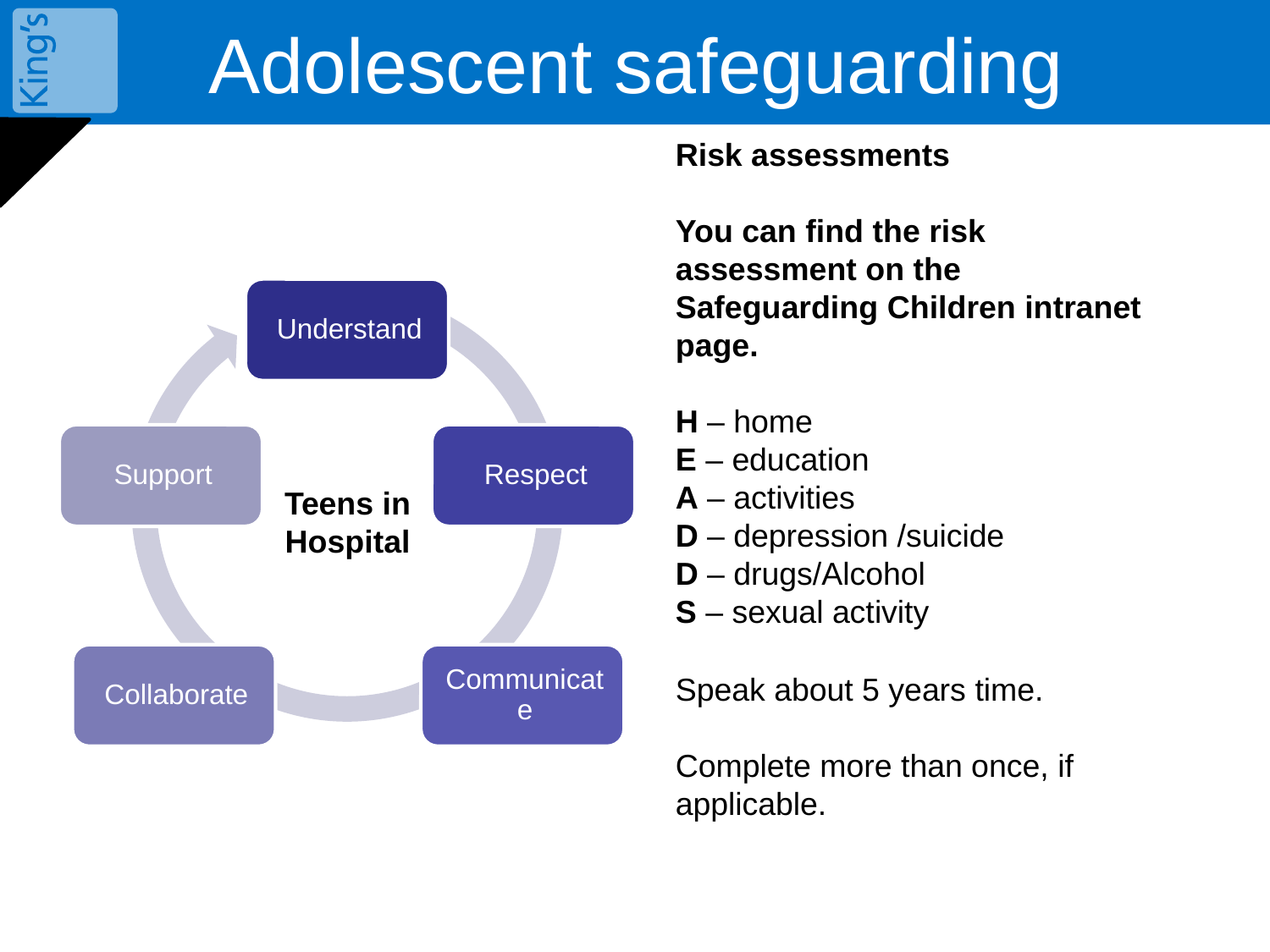

# Adolescent safeguarding

Risk assessments

You can find the risk assessment on the Safeguarding Children intranet page.

H – home
E – education
A – activities
D – depression /suicide
D – drugs/Alcohol
S – sexual activity
Understand
Respect
Communicate
Collaborate
Support
Teens in Hospital
Speak about 5 years time.

Complete more than once, if applicable.